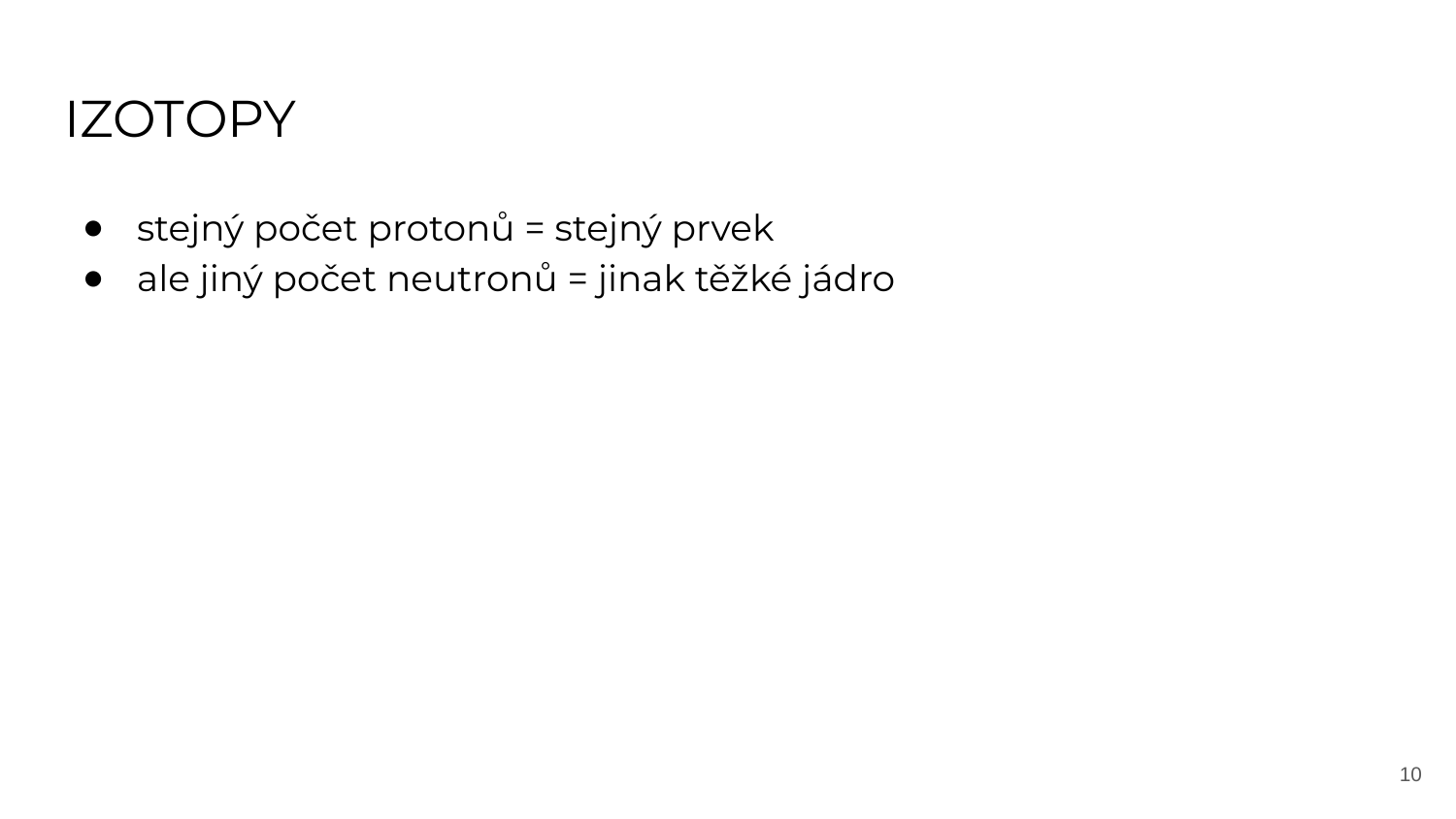

# IZOTOPY
stejný počet protonů = stejný prvek
ale jiný počet neutronů = jinak těžké jádro
10